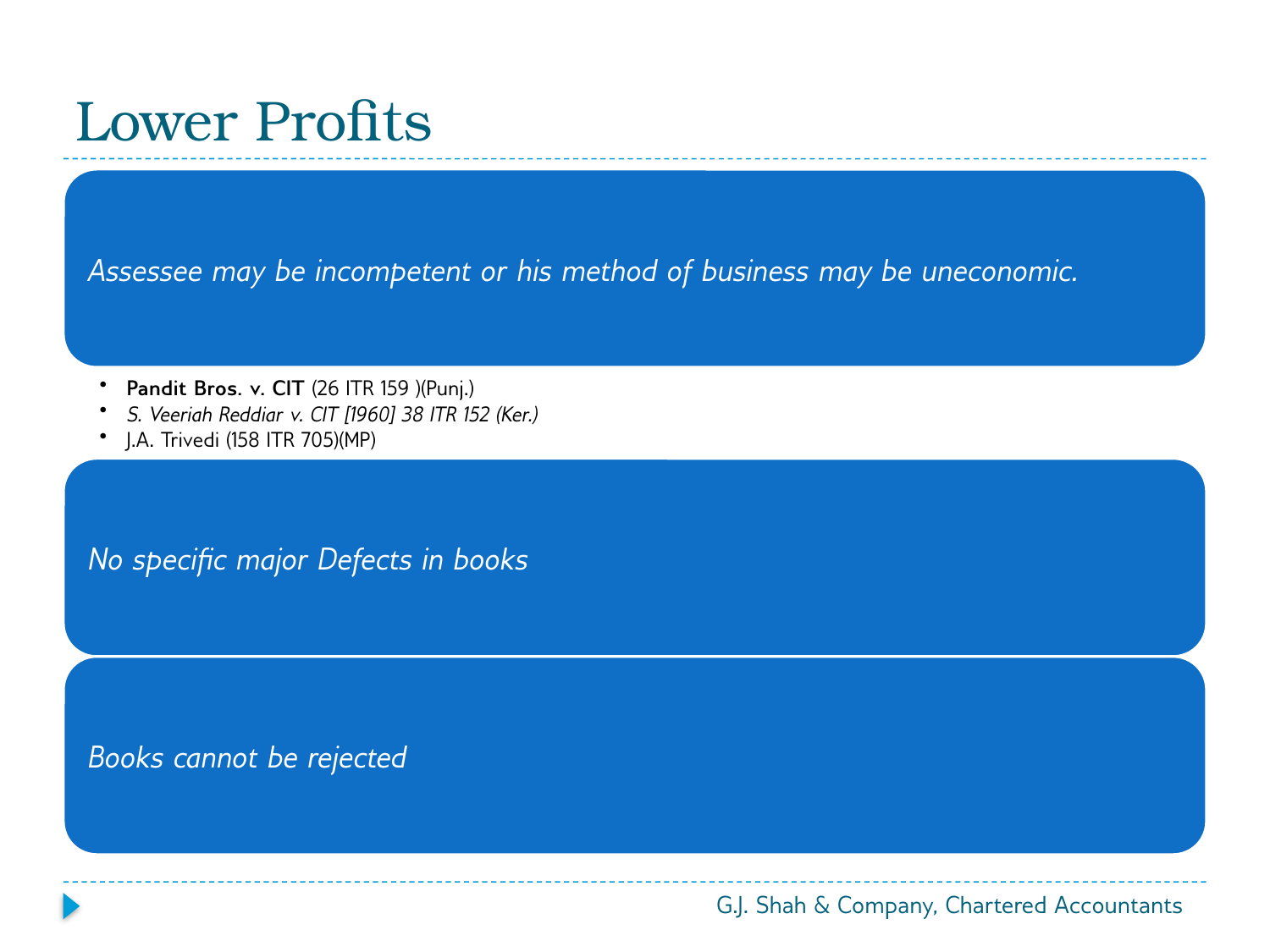

# Lower Profits
Assessee may be incompetent or his method of business may be uneconomic.
No specific major Defects in books
Books cannot be rejected
Pandit Bros. v. CIT (26 ITR 159 )(Punj.)
S. Veeriah Reddiar v. CIT [1960] 38 ITR 152 (Ker.)
J.A. Trivedi (158 ITR 705)(MP)
G.J. Shah & Company, Chartered Accountants